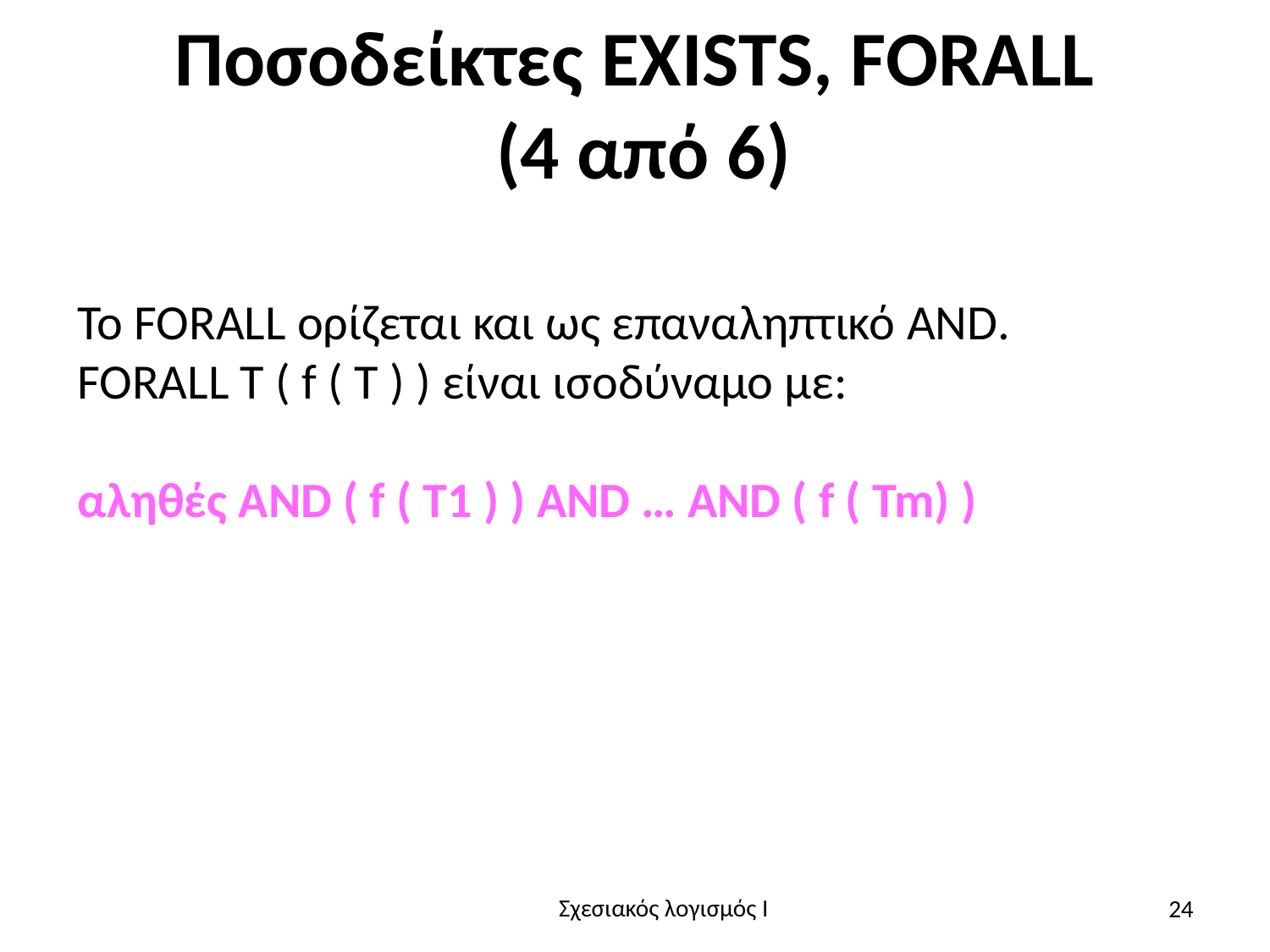

# Ποσοδείκτες EXISTS, FORALL (4 από 6)
Το FORALL ορίζεται και ως επαναληπτικό AND.
FORALL T ( f ( T ) ) είναι ισοδύναμο με:

αληθές AND ( f ( Τ1 ) ) AND … AND ( f ( Tm) )
24
Σχεσιακός λογισμός I